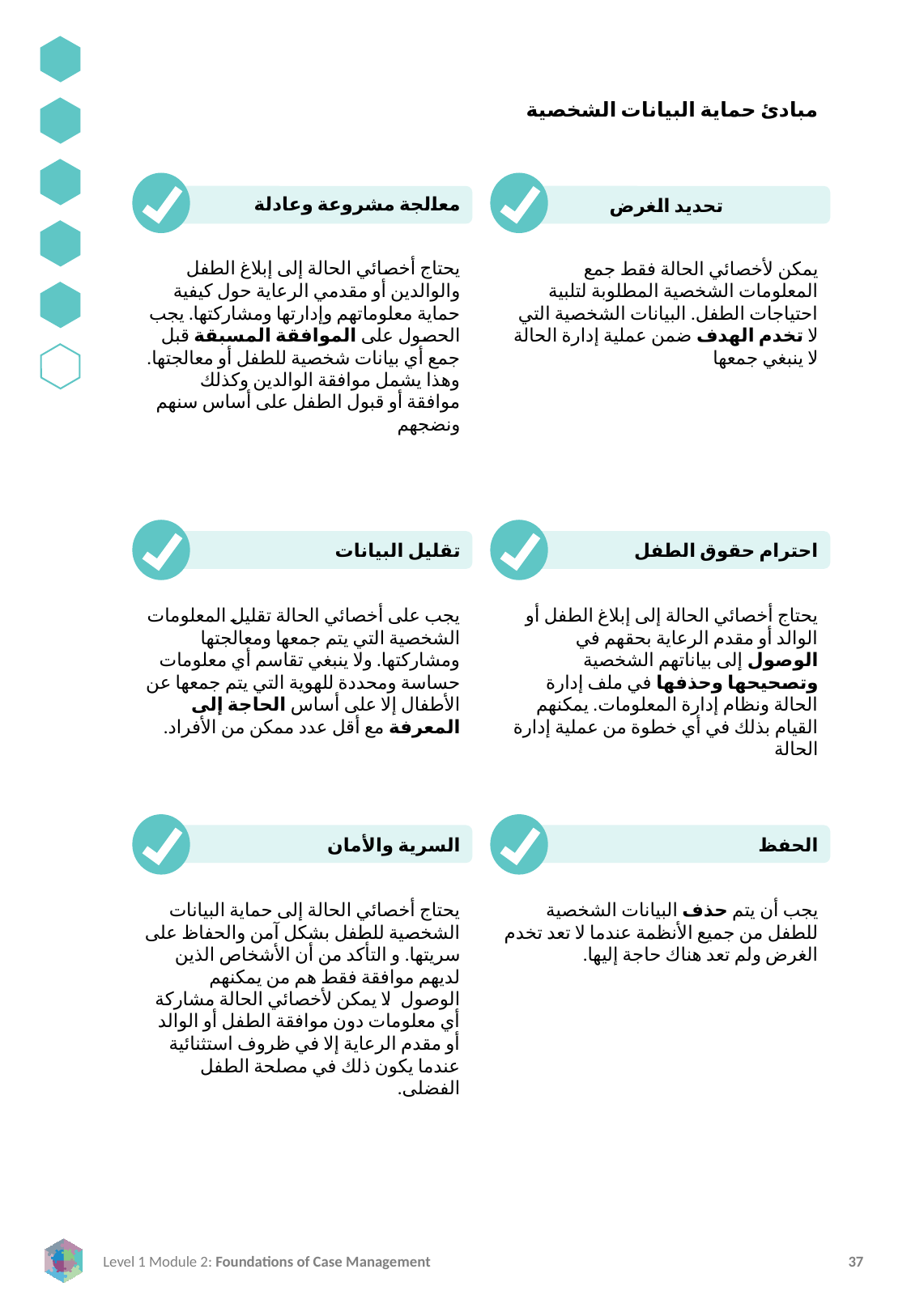

مبادئ حماية البيانات الشخصية

معالجة مشروعة وعادلة

تحديد الغرض

يحتاج أخصائي الحالة إلى إبلاغ الطفل والوالدين أو مقدمي الرعاية حول كيفية حماية معلوماتهم وإدارتها ومشاركتها. يجب الحصول على الموافقة المسبقة قبل جمع أي بيانات شخصية للطفل أو معالجتها. وهذا يشمل موافقة الوالدين وكذلك موافقة أو قبول الطفل على أساس سنهم ونضجهم
يمكن لأخصائي الحالة فقط جمع المعلومات الشخصية المطلوبة لتلبية احتياجات الطفل. البيانات الشخصية التي لا تخدم الهدف ضمن عملية إدارة الحالة لا ينبغي جمعها

احترام حقوق الطفل
تقليل البيانات
يجب على أخصائي الحالة تقليل المعلومات الشخصية التي يتم جمعها ومعالجتها ومشاركتها. ولا ينبغي تقاسم أي معلومات حساسة ومحددة للهوية التي يتم جمعها عن الأطفال إلا على أساس الحاجة إلى المعرفة مع أقل عدد ممكن من الأفراد.
يحتاج أخصائي الحالة إلى إبلاغ الطفل أو الوالد أو مقدم الرعاية بحقهم في الوصول إلى بياناتهم الشخصية وتصحيحها وحذفها في ملف إدارة الحالة ونظام إدارة المعلومات. يمكنهم القيام بذلك في أي خطوة من عملية إدارة الحالة

الحفظ
السرية والأمان
يحتاج أخصائي الحالة إلى حماية البيانات الشخصية للطفل بشكل آمن والحفاظ على سريتها. و التأكد من أن الأشخاص الذين لديهم موافقة فقط هم من يمكنهم الوصول. لا يمكن لأخصائي الحالة مشاركة أي معلومات دون موافقة الطفل أو الوالد أو مقدم الرعاية إلا في ظروف استثنائية عندما يكون ذلك في مصلحة الطفل الفضلى.
يجب أن يتم حذف البيانات الشخصية للطفل من جميع الأنظمة عندما لا تعد تخدم الغرض ولم تعد هناك حاجة إليها.